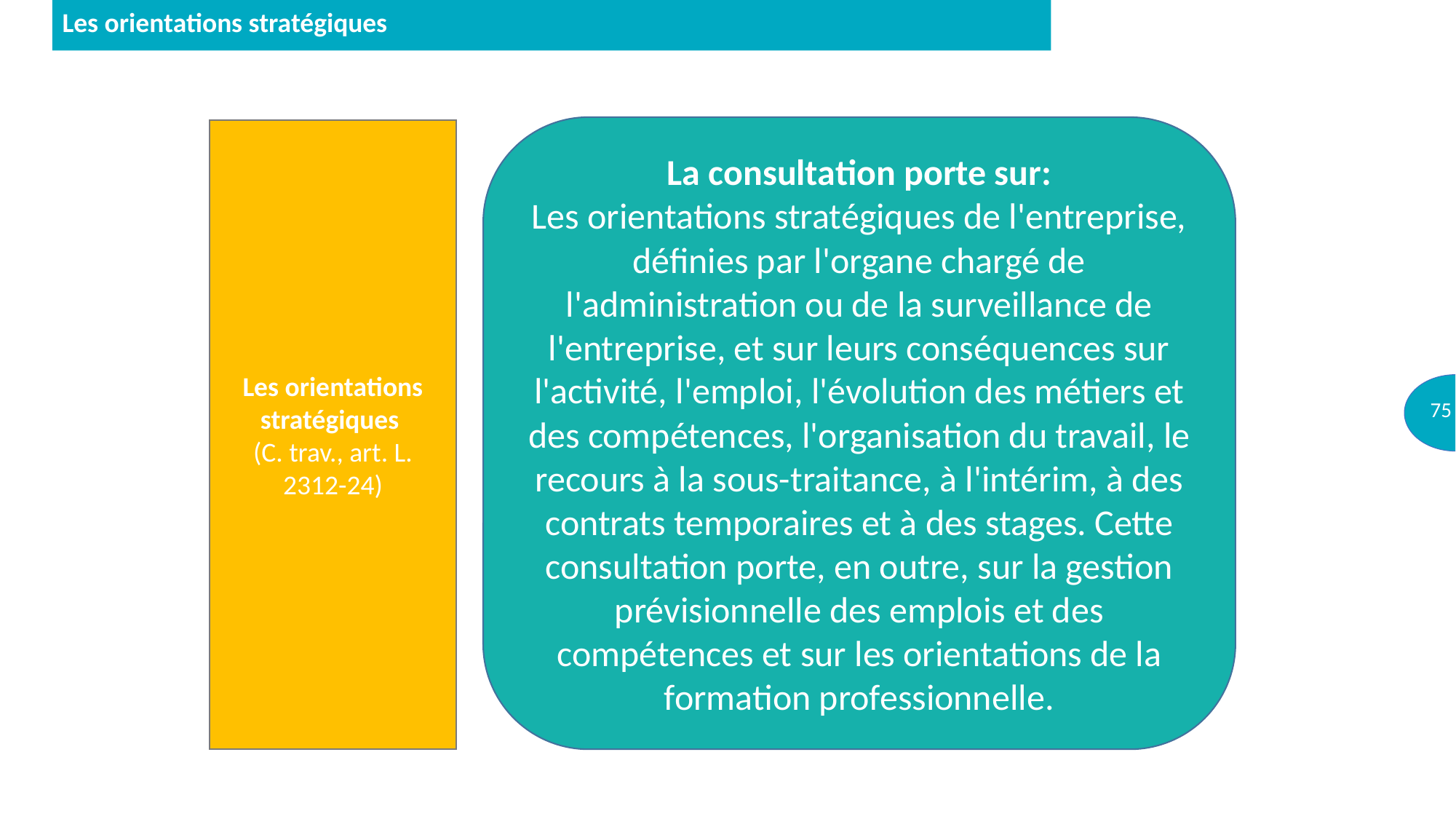

Les orientations stratégiques

La consultation porte sur:
Les orientations stratégiques de l'entreprise, définies par l'organe chargé de l'administration ou de la surveillance de l'entreprise, et sur leurs conséquences sur l'activité, l'emploi, l'évolution des métiers et des compétences, l'organisation du travail, le recours à la sous-traitance, à l'intérim, à des contrats temporaires et à des stages. Cette consultation porte, en outre, sur la gestion prévisionnelle des emplois et des compétences et sur les orientations de la formation professionnelle.
Les orientations stratégiques
(C. trav., art. L. 2312-24)